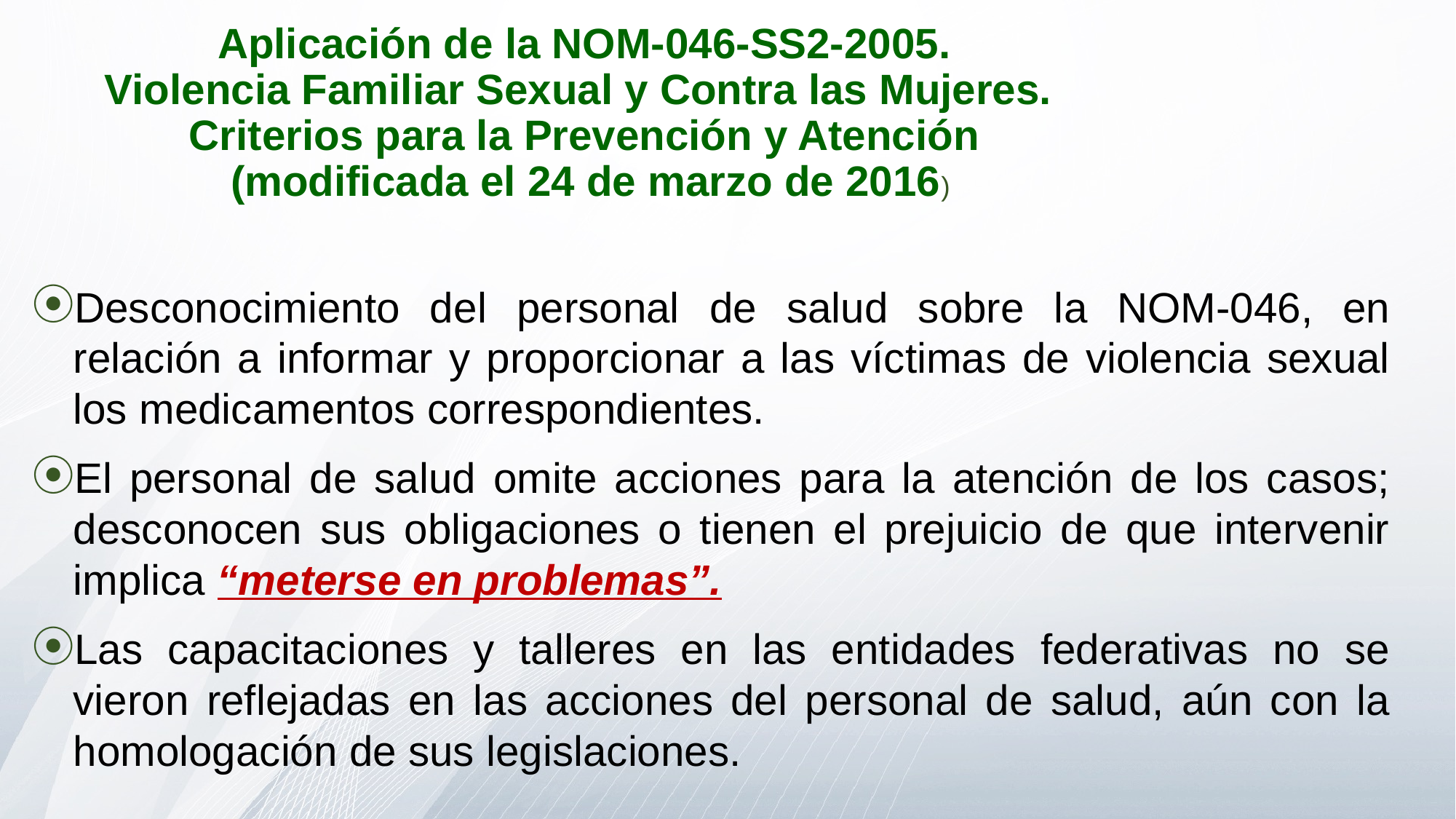

Aplicación de la NOM-046-SS2-2005.
Violencia Familiar Sexual y Contra las Mujeres.
Criterios para la Prevención y Atención
(modificada el 24 de marzo de 2016)
Desconocimiento del personal de salud sobre la NOM-046, en relación a informar y proporcionar a las víctimas de violencia sexual los medicamentos correspondientes.
El personal de salud omite acciones para la atención de los casos; desconocen sus obligaciones o tienen el prejuicio de que intervenir implica “meterse en problemas”.
Las capacitaciones y talleres en las entidades federativas no se vieron reflejadas en las acciones del personal de salud, aún con la homologación de sus legislaciones.